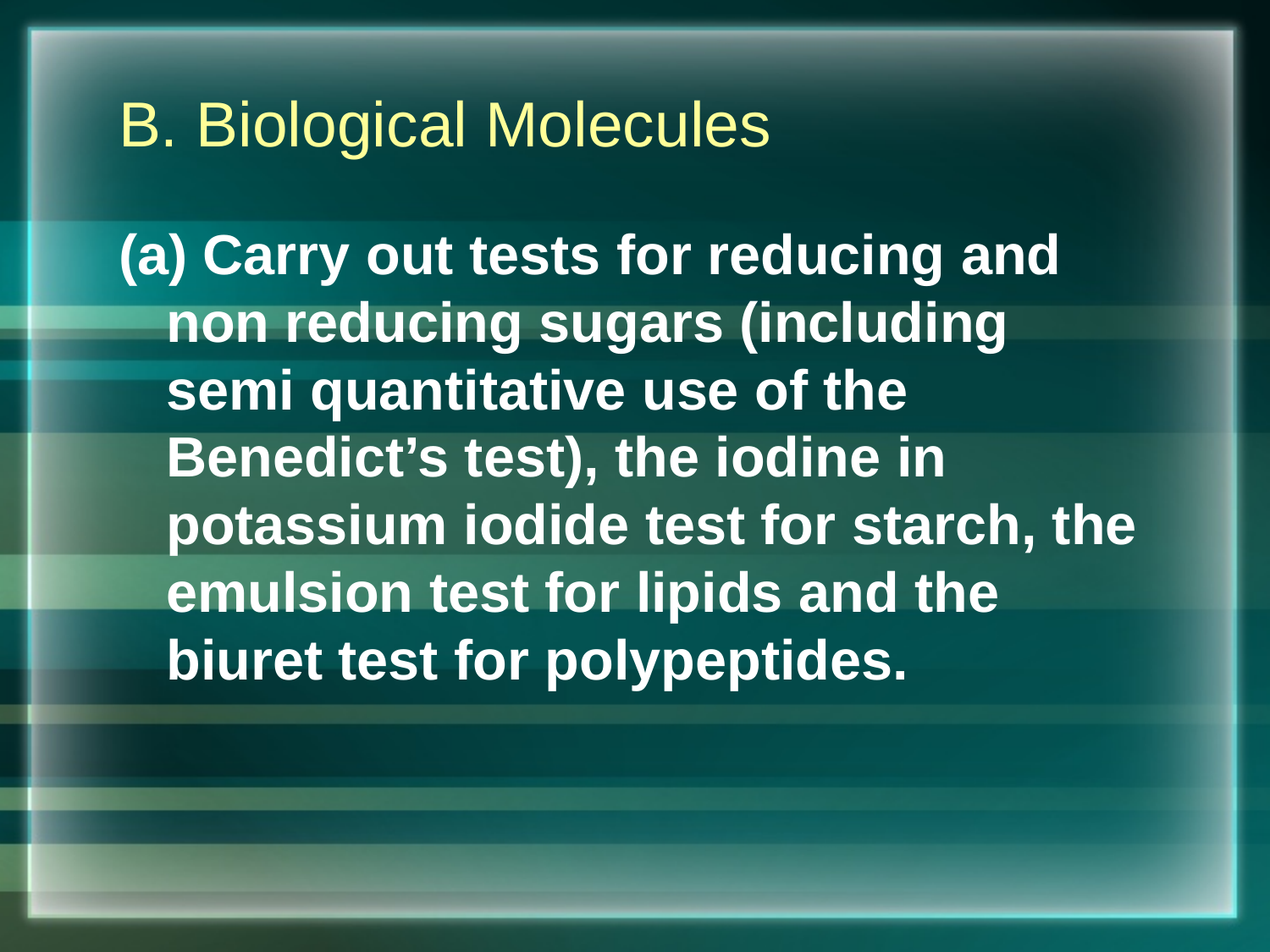

# B. Biological Molecules
(a) Carry out tests for reducing and non reducing sugars (including semi quantitative use of the Benedict’s test), the iodine in potassium iodide test for starch, the emulsion test for lipids and the biuret test for polypeptides.